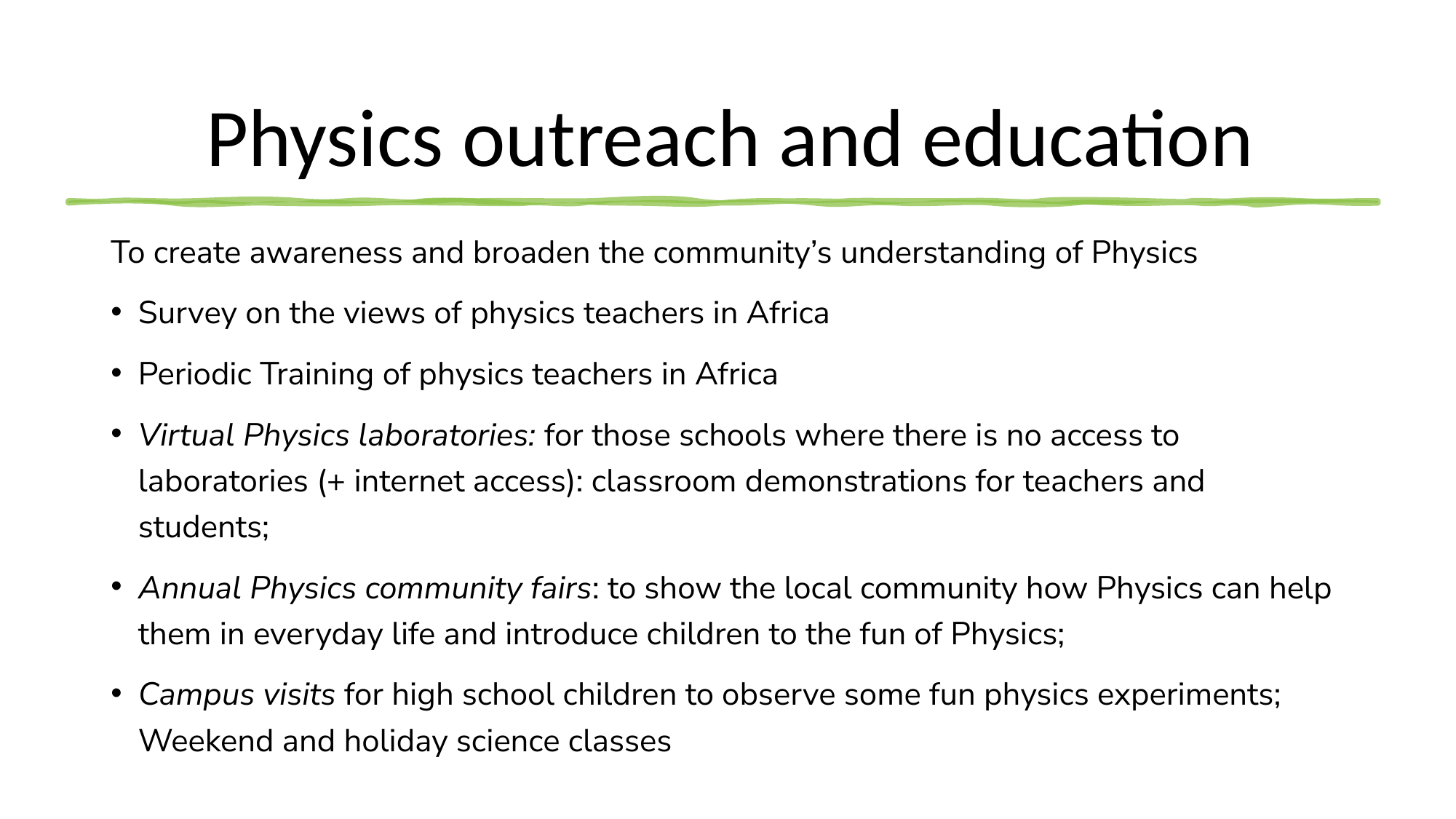

# Physics outreach and education

To create awareness and broaden the community’s understanding of Physics
Survey on the views of physics teachers in Africa
Periodic Training of physics teachers in Africa
Virtual Physics laboratories: for those schools where there is no access to laboratories (+ internet access): classroom demonstrations for teachers and students;
Annual Physics community fairs: to show the local community how Physics can help them in everyday life and introduce children to the fun of Physics;
Campus visits for high school children to observe some fun physics experiments; Weekend and holiday science classes